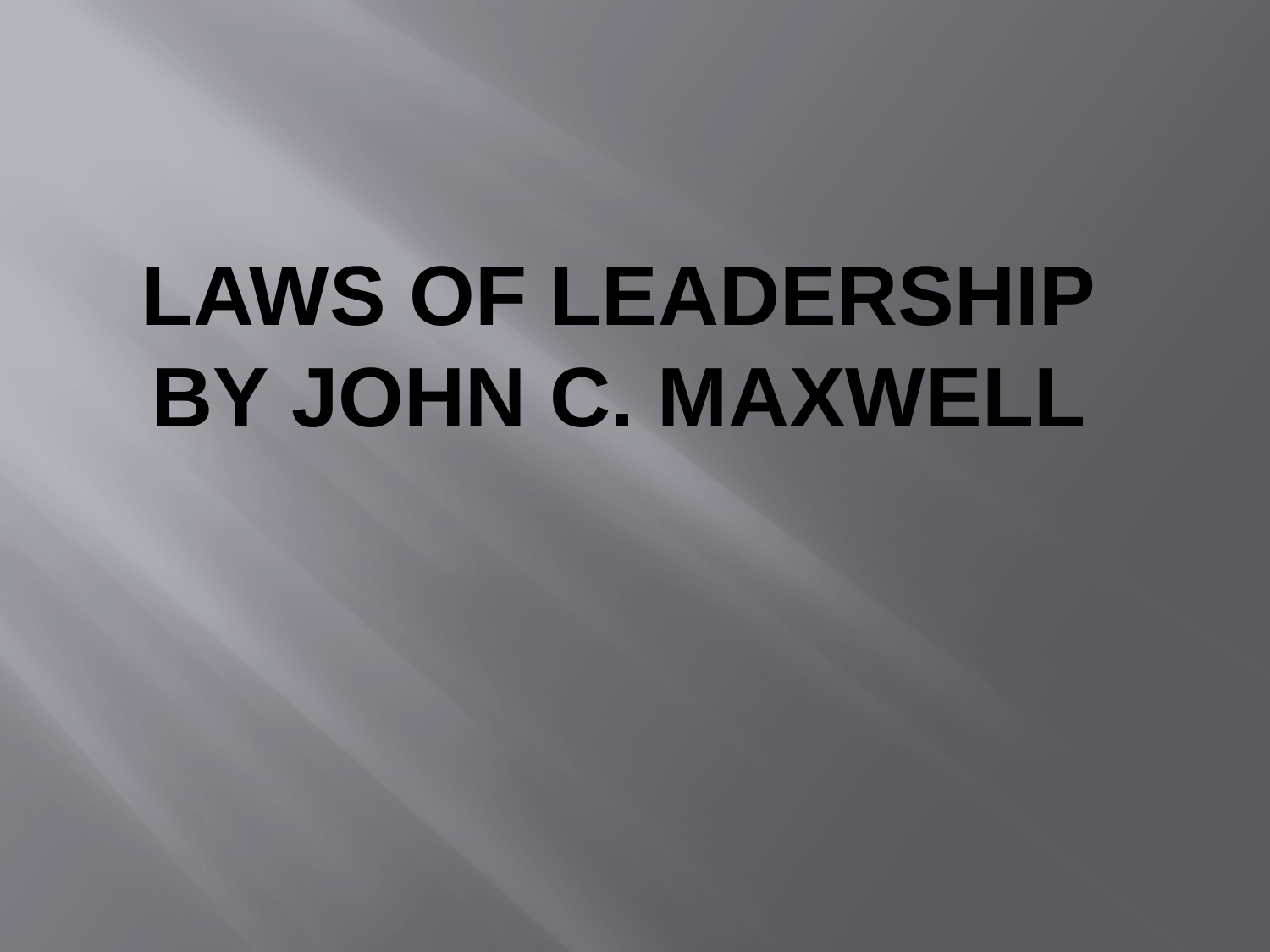

# LAWS OF LEADERSHIP by John C. Maxwell